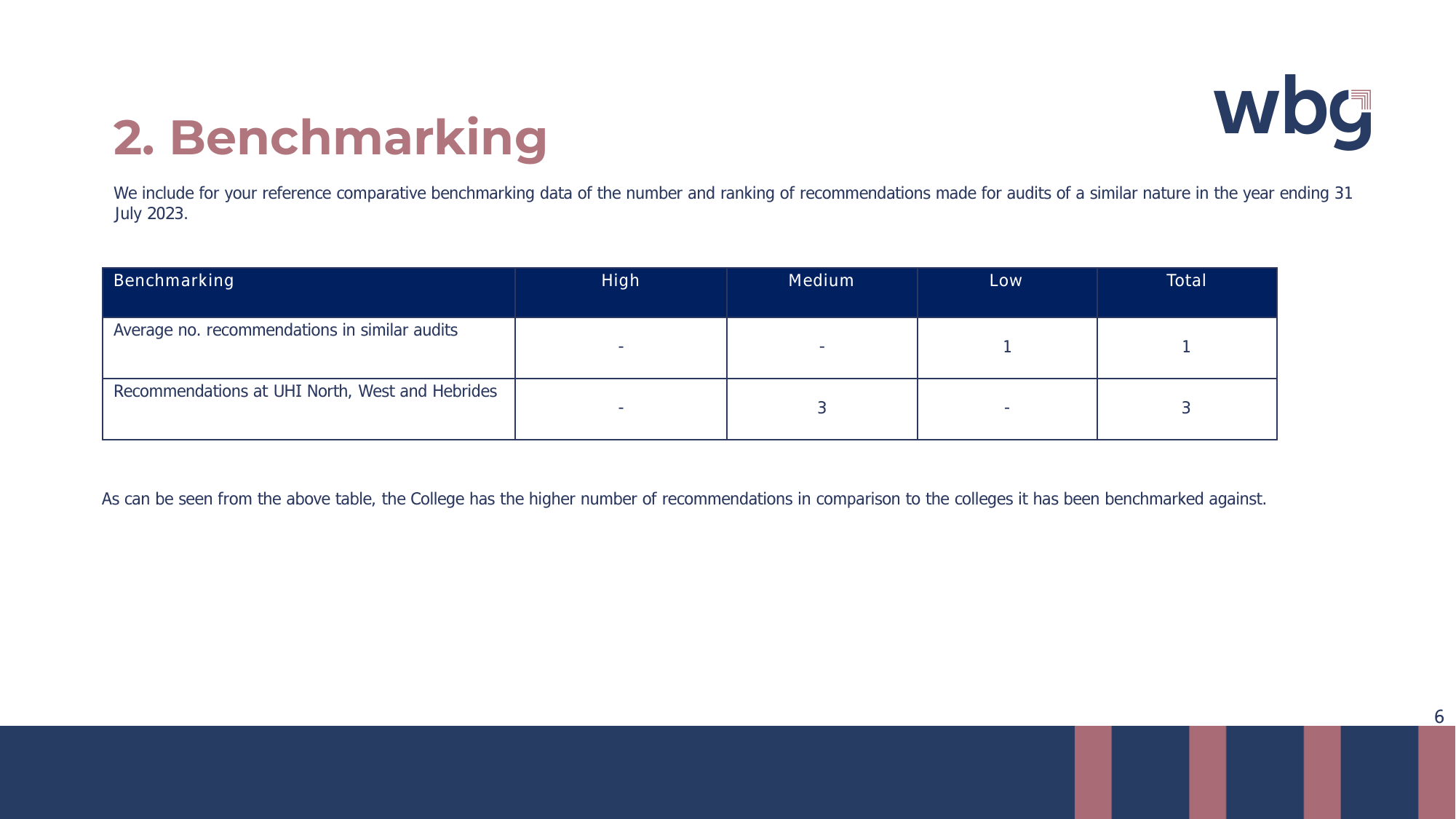

# 2. Benchmarking
We include for your reference comparative benchmarking data of the number and ranking of recommendations made for audits of a similar nature in the year ending 31 July 2023.
| Benchmarking | High | Medium | Low | Total |
| --- | --- | --- | --- | --- |
| Average no. recommendations in similar audits | - | - | 1 | 1 |
| Recommendations at UHI North, West and Hebrides | - | 3 | - | 3 |
As can be seen from the above table, the College has the higher number of recommendations in comparison to the colleges it has been benchmarked against.
6